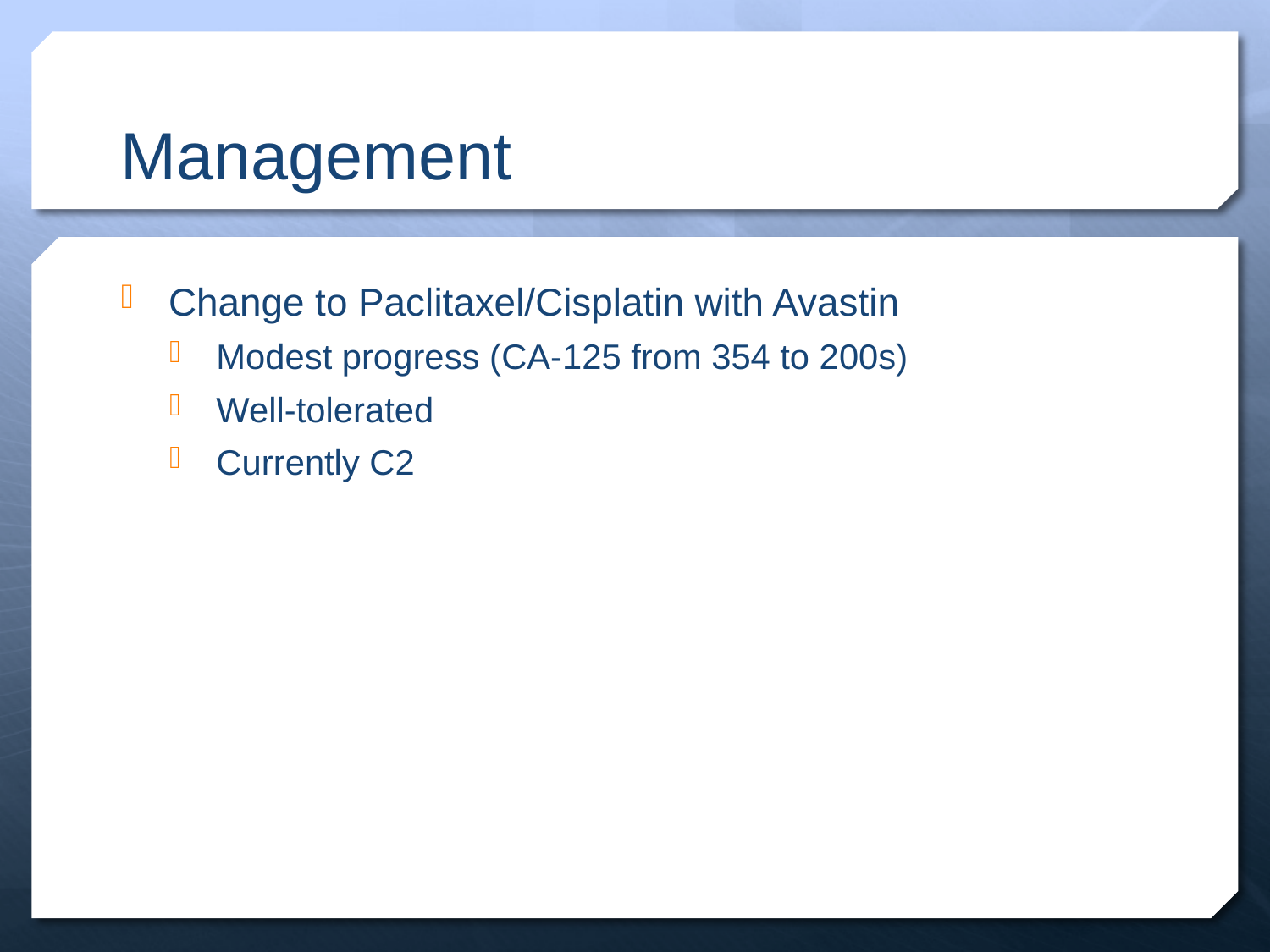

# Management
Change to Paclitaxel/Cisplatin with Avastin
Modest progress (CA-125 from 354 to 200s)
Well-tolerated
Currently C2